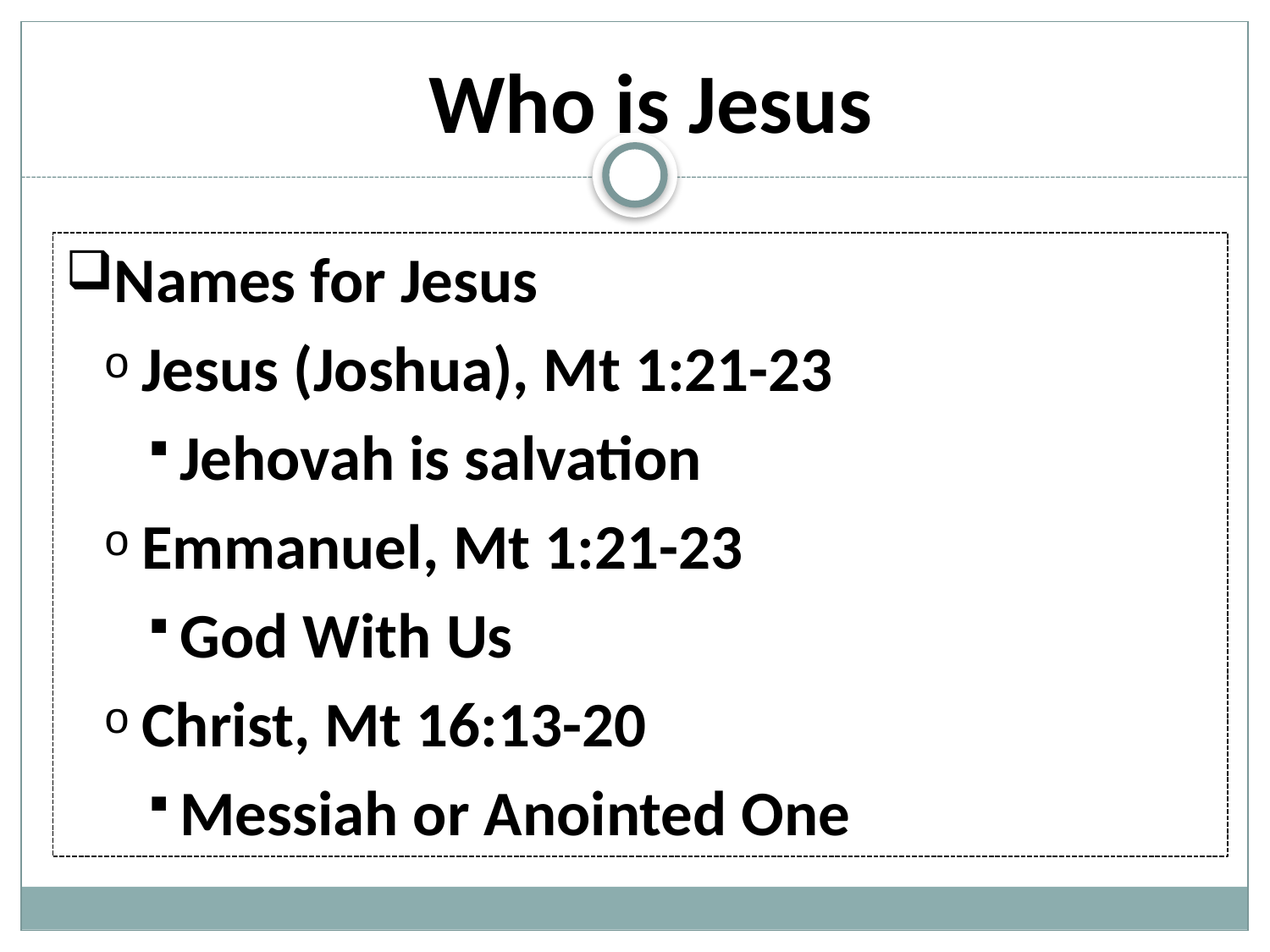

Who is Jesus
Names for Jesus
Jesus (Joshua), Mt 1:21-23
Jehovah is salvation
Emmanuel, Mt 1:21-23
God With Us
Christ, Mt 16:13-20
Messiah or Anointed One